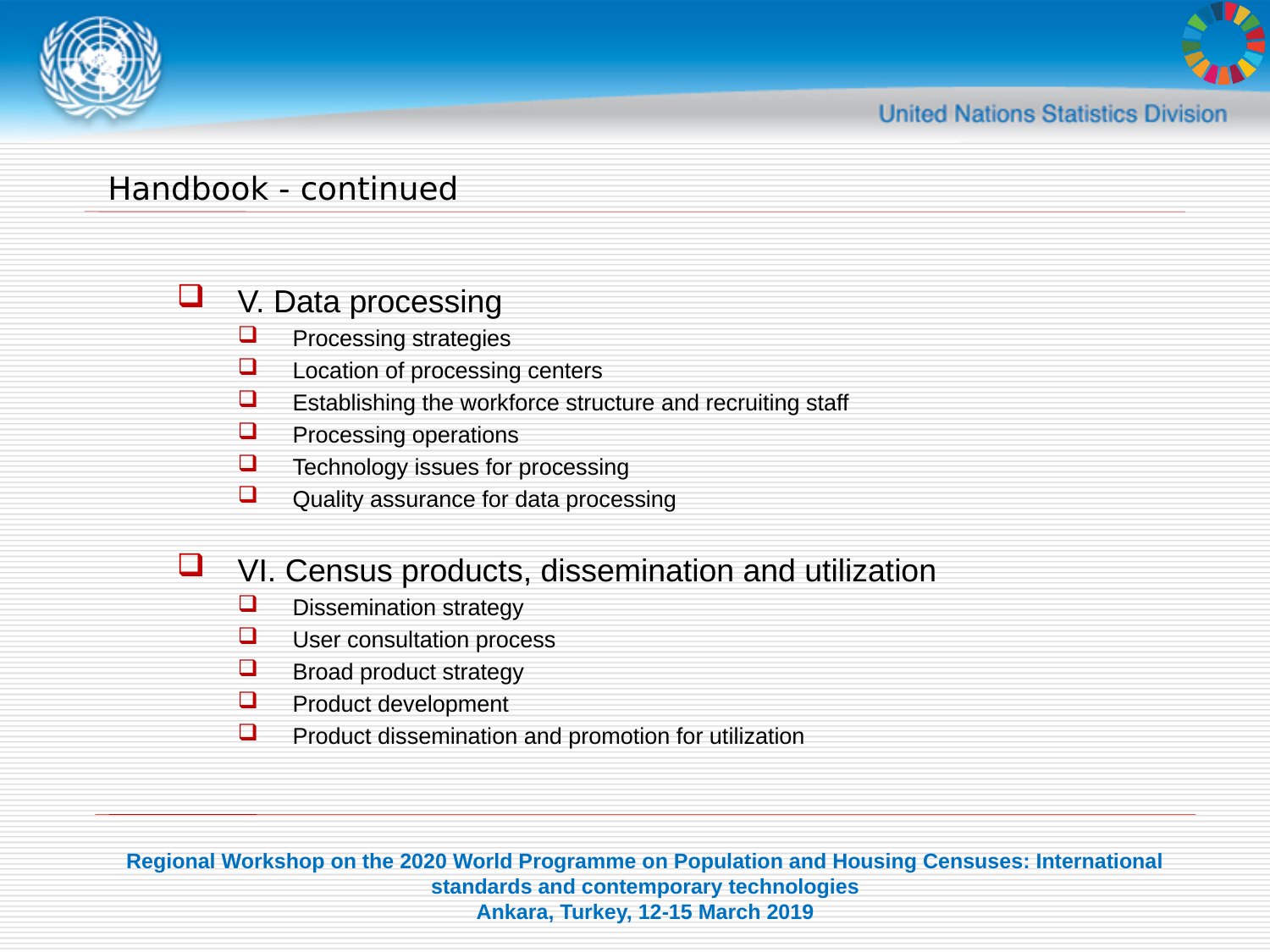

# Handbook - continued
V. Data processing
Processing strategies
Location of processing centers
Establishing the workforce structure and recruiting staff
Processing operations
Technology issues for processing
Quality assurance for data processing

VI. Census products, dissemination and utilization
Dissemination strategy
User consultation process
Broad product strategy
Product development
Product dissemination and promotion for utilization